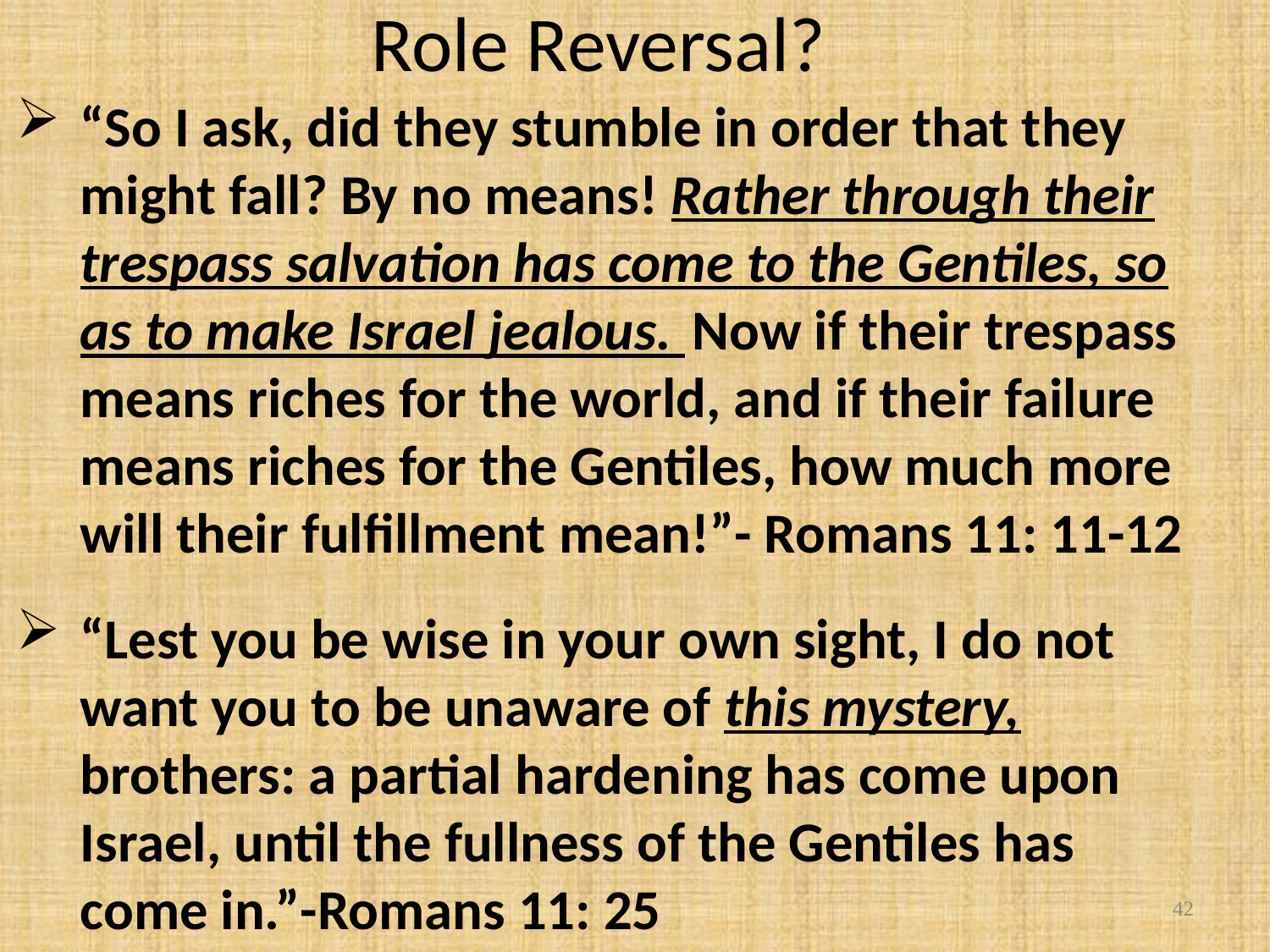

Role Reversal?
“So I ask, did they stumble in order that they might fall? By no means! Rather through their trespass salvation has come to the Gentiles, so as to make Israel jealous.  Now if their trespass means riches for the world, and if their failure means riches for the Gentiles, how much more will their fulfillment mean!”- Romans 11: 11-12

“Lest you be wise in your own sight, I do not want you to be unaware of this mystery, brothers: a partial hardening has come upon Israel, until the fullness of the Gentiles has come in.”-Romans 11: 25
42